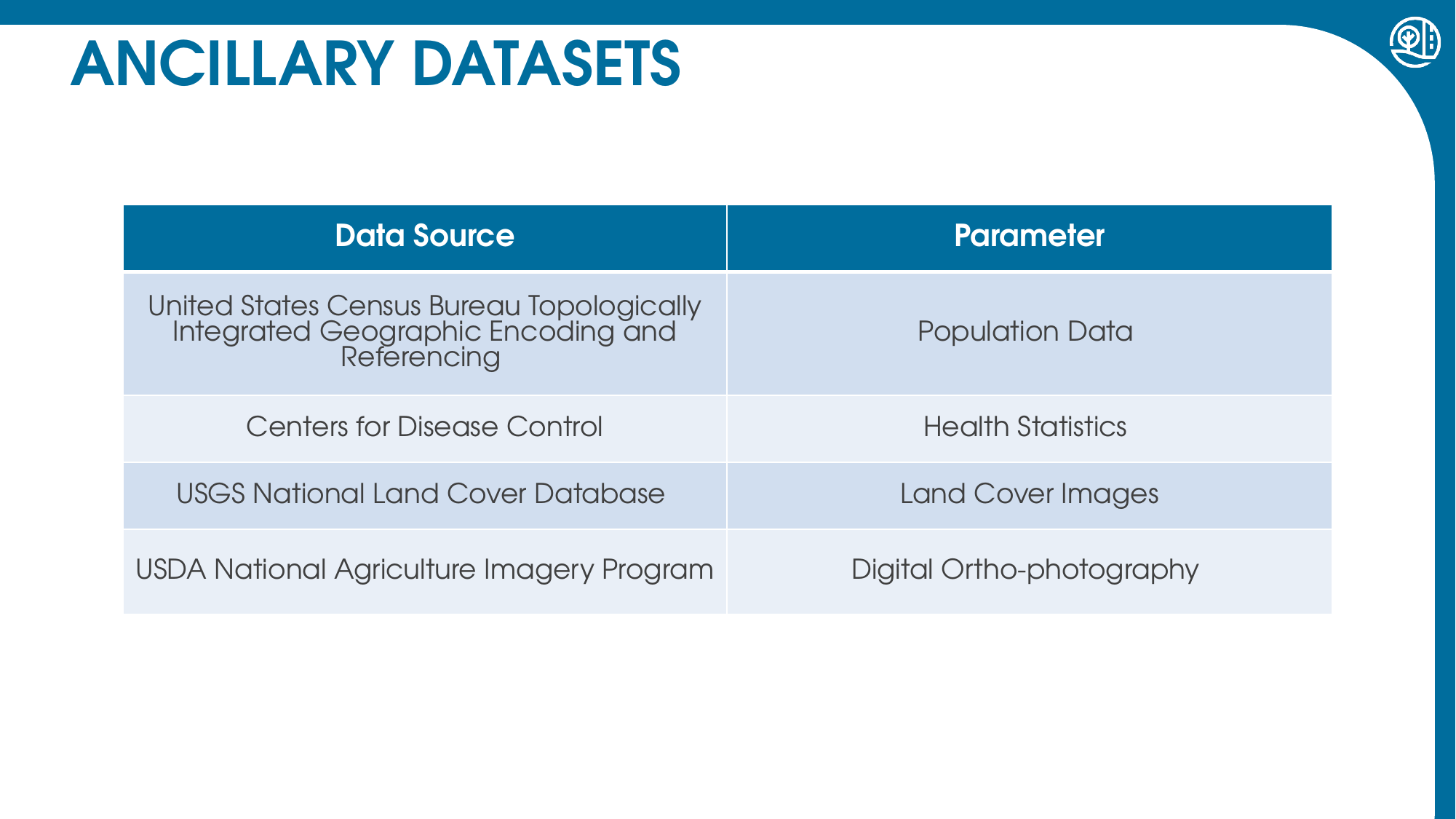

ANCILLARY DATASETS
| Data Source | Parameter |
| --- | --- |
| United States Census Bureau Topologically Integrated Geographic Encoding and Referencing | Population Data |
| Centers for Disease Control | Health Statistics |
| USGS National Land Cover Database | Land Cover Images |
| USDA National Agriculture Imagery Program | Digital Ortho-photography |